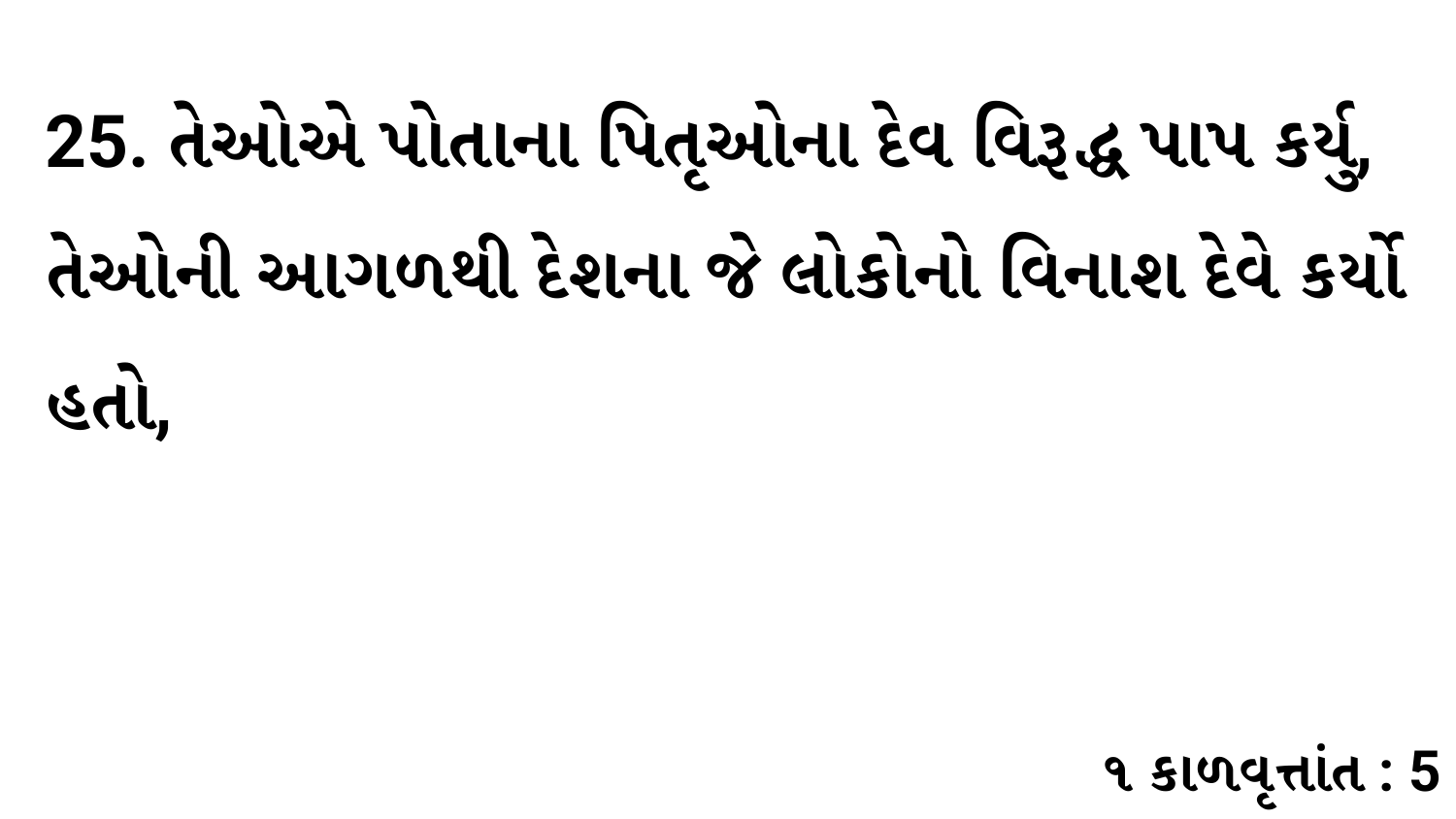

25. તેઓએ પોતાના પિતૃઓના દેવ વિરૂદ્ધ પાપ કર્યુ, તેઓની આગળથી દેશના જે લોકોનો વિનાશ દેવે કર્યો હતો,
૧ કાળવૃત્તાંત : 5